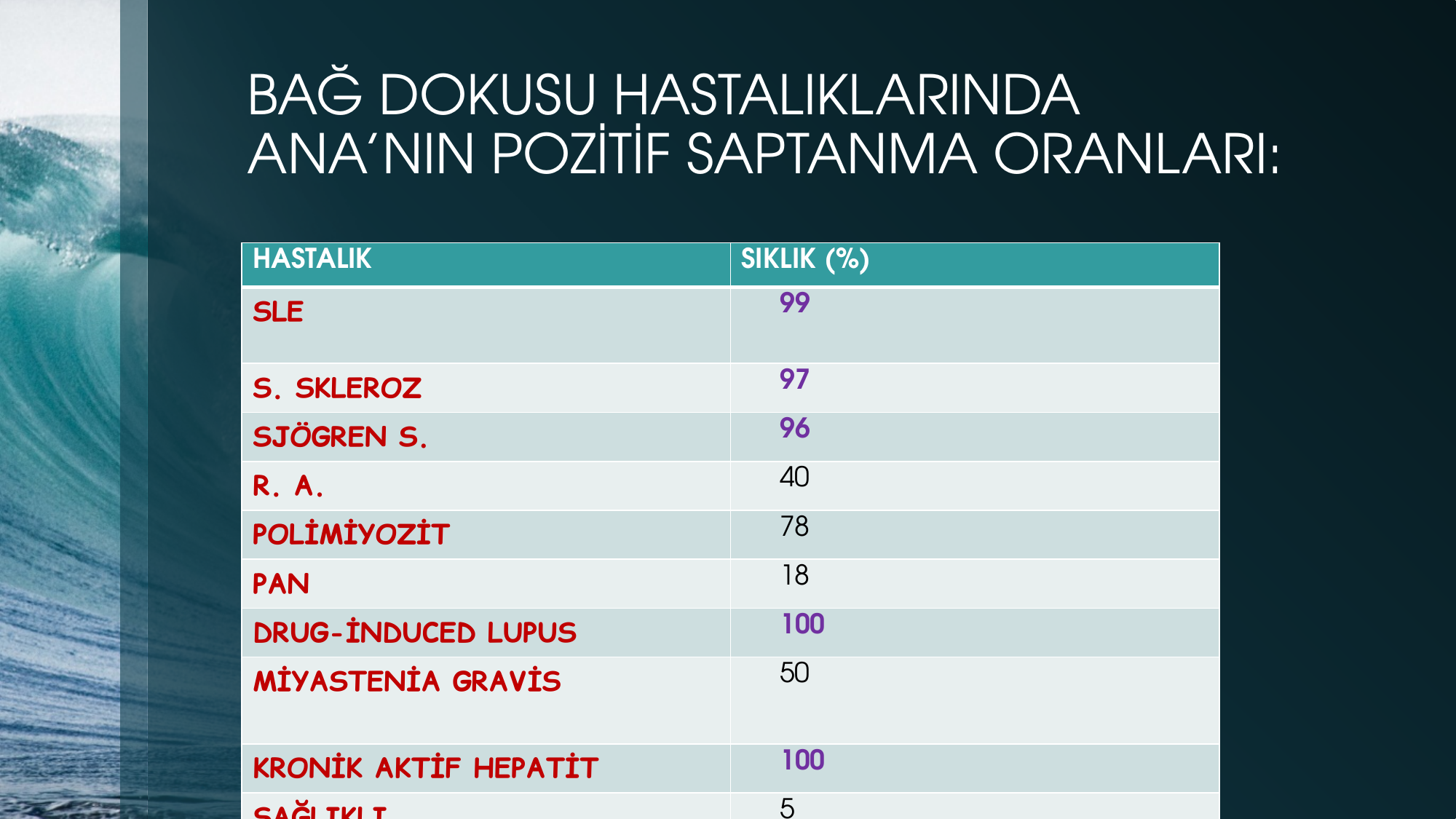

# BAĞ DOKUSU HASTALIKLARINDA ANA’NIN POZİTİF SAPTANMA ORANLARI:
| HASTALIK | SIKLIK (%) |
| --- | --- |
| SLE | 99 |
| S. SKLEROZ | 97 |
| SJÖGREN S. | 96 |
| R. A. | 40 |
| POLİMİYOZİT | 78 |
| PAN | 18 |
| DRUG-İNDUCED LUPUS | 100 |
| MİYASTENİA GRAVİS | 50 |
| KRONİK AKTİF HEPATİT | 100 |
| SAĞLIKLI | 5 |